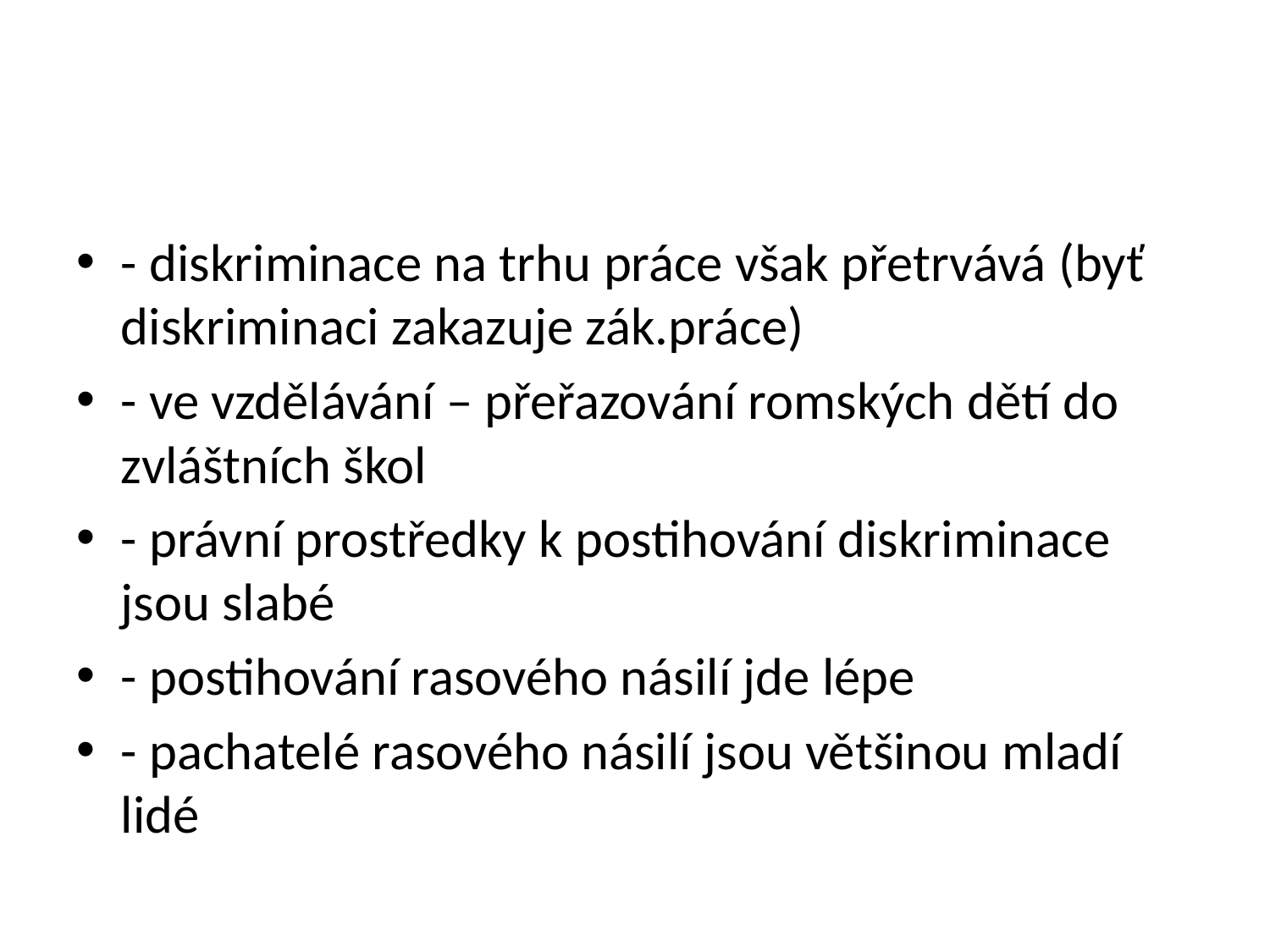

#
- diskriminace na trhu práce však přetrvává (byť diskriminaci zakazuje zák.práce)
- ve vzdělávání – přeřazování romských dětí do zvláštních škol
- právní prostředky k postihování diskriminace jsou slabé
- postihování rasového násilí jde lépe
- pachatelé rasového násilí jsou většinou mladí lidé